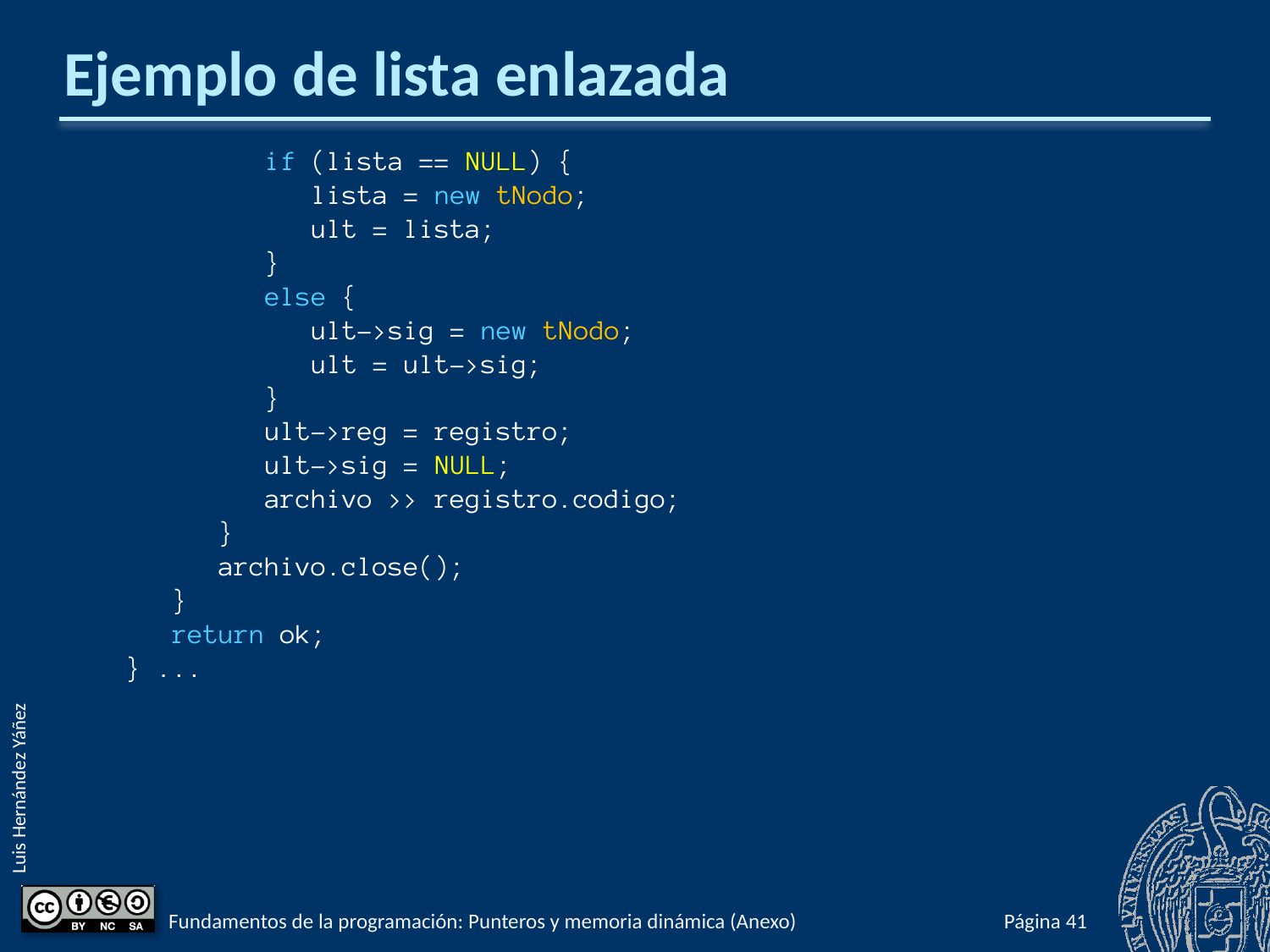

# Ejemplo de lista enlazada
         if (lista == NULL) {
            lista = new tNodo;
            ult = lista;
         }
         else {
            ult->sig = new tNodo;
            ult = ult->sig;
         }
         ult->reg = registro;
         ult->sig = NULL;
         archivo >> registro.codigo;
      }
      archivo.close();
   }
   return ok;
} ...
Fundamentos de la programación: Punteros y memoria dinámica (Anexo)
Página 41